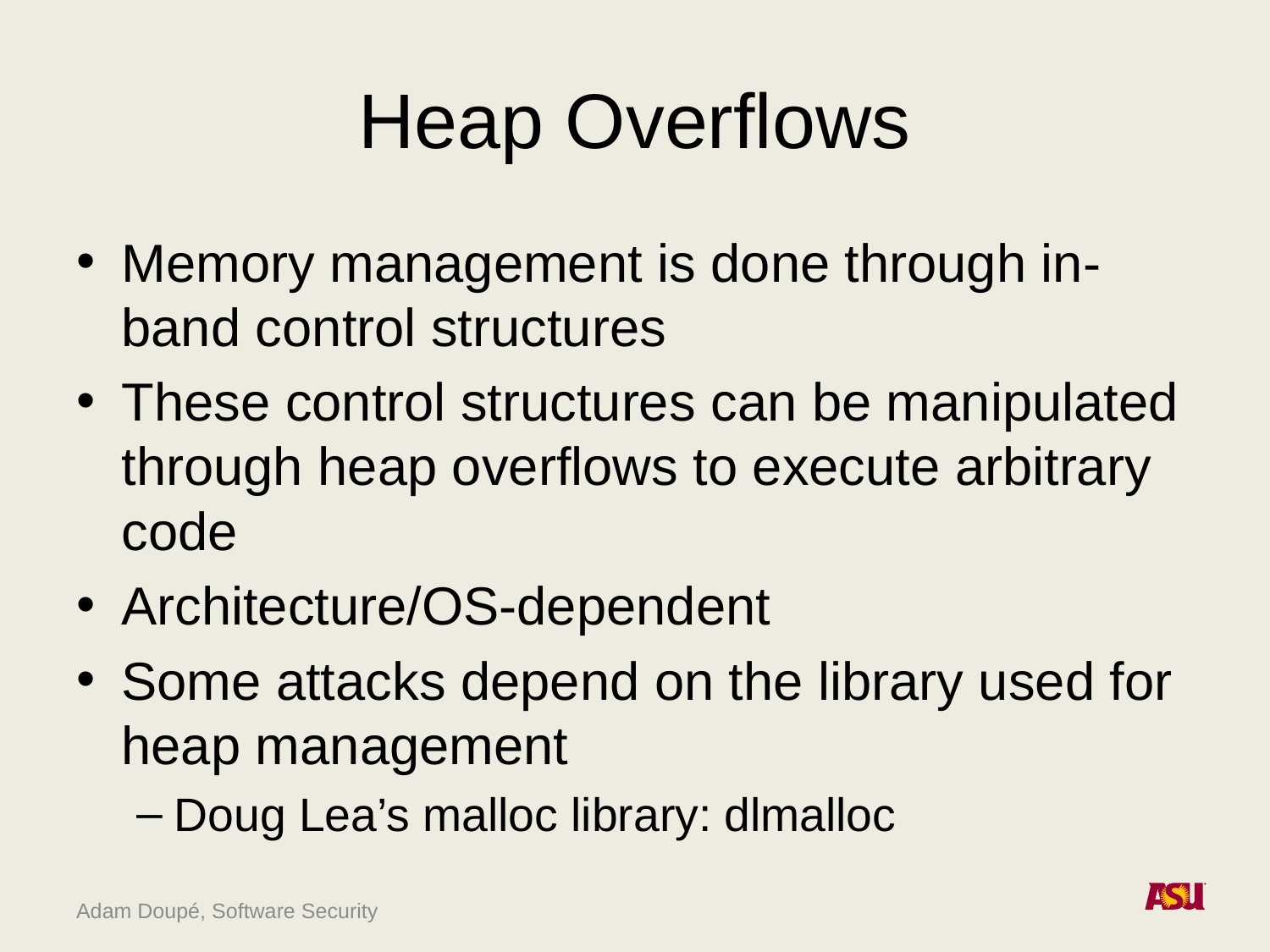

# Heap Overflows
Memory management is done through in-band control structures
These control structures can be manipulated through heap overflows to execute arbitrary code
Architecture/OS-dependent
Some attacks depend on the library used for heap management
Doug Lea’s malloc library: dlmalloc